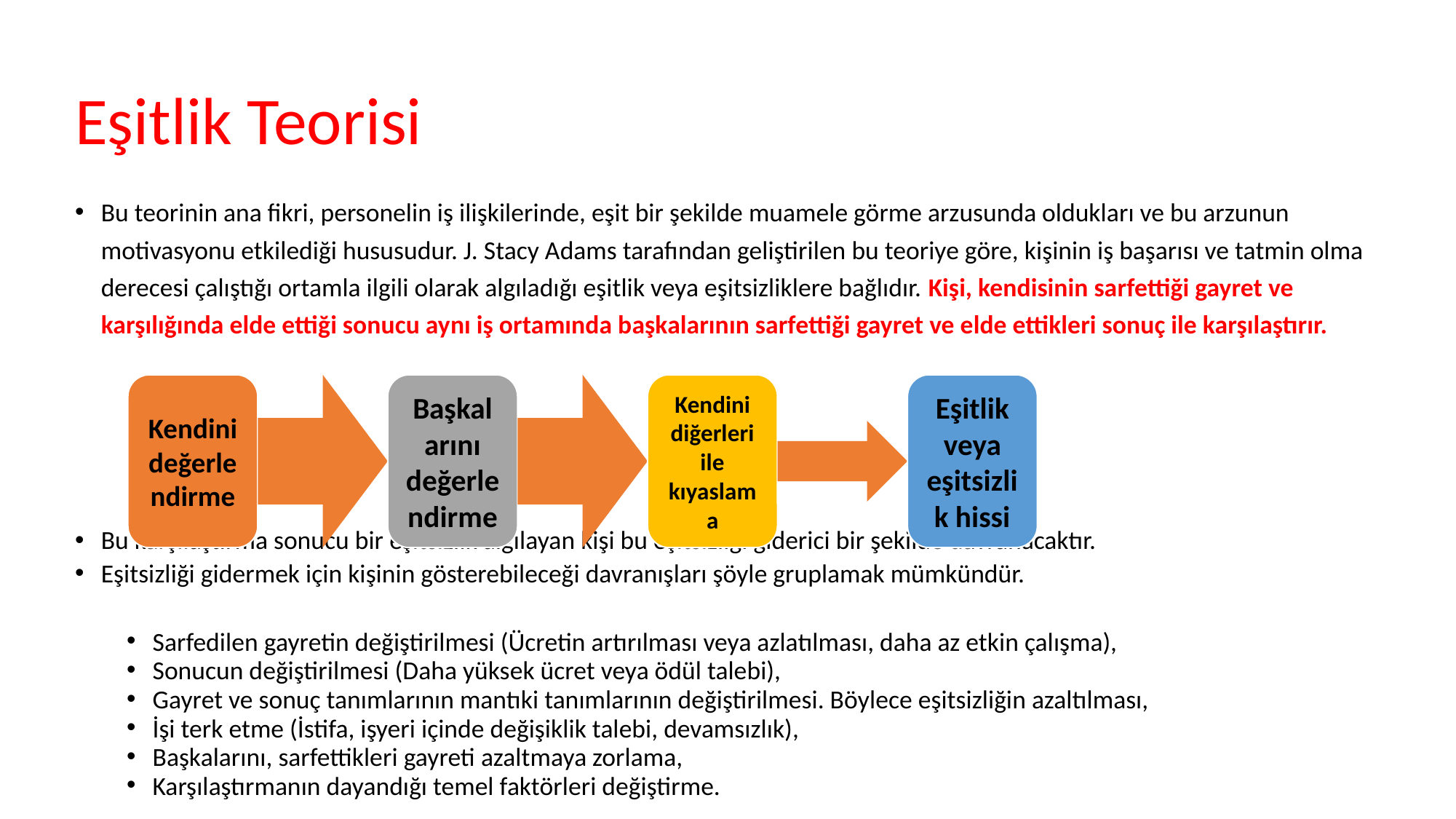

Eşitlik Teorisi
Bu teorinin ana fikri, personelin iş ilişkilerinde, eşit bir şekilde muamele görme arzusunda oldukları ve bu arzunun motivasyonu etkilediği hususudur. J. Stacy Adams tarafından geliştirilen bu teoriye göre, kişinin iş başarısı ve tatmin olma derecesi çalıştığı ortamla ilgili olarak algıladığı eşitlik veya eşitsizliklere bağlıdır. Kişi, kendisinin sarfettiği gayret ve karşılığında elde ettiği sonucu aynı iş ortamında başkalarının sarfettiği gayret ve elde ettikleri sonuç ile karşılaştırır.

Bu karşılaştırma sonucu bir eşitsizlik algılayan kişi bu eşitsizliği giderici bir şekilde davranacaktır.
Eşitsizliği gidermek için kişinin gösterebileceği davranışları şöyle gruplamak mümkündür.

Sarfedilen gayretin değiştirilmesi (Ücretin artırılması veya azlatılması, daha az etkin çalışma),
Sonucun değiştirilmesi (Daha yüksek ücret veya ödül talebi),
Gayret ve sonuç tanımlarının mantıki tanımlarının değiştirilmesi. Böylece eşitsizliğin azaltılması,
İşi terk etme (İstifa, işyeri içinde değişiklik talebi, devamsızlık),
Başkalarını, sarfettikleri gayreti azaltmaya zorlama,
Karşılaştırmanın dayandığı temel faktörleri değiştirme.
Kendini değerlendirme
Başkalarını değerlendirme
Kendini diğerleri ile kıyaslama
Eşitlik veya eşitsizlik hissi